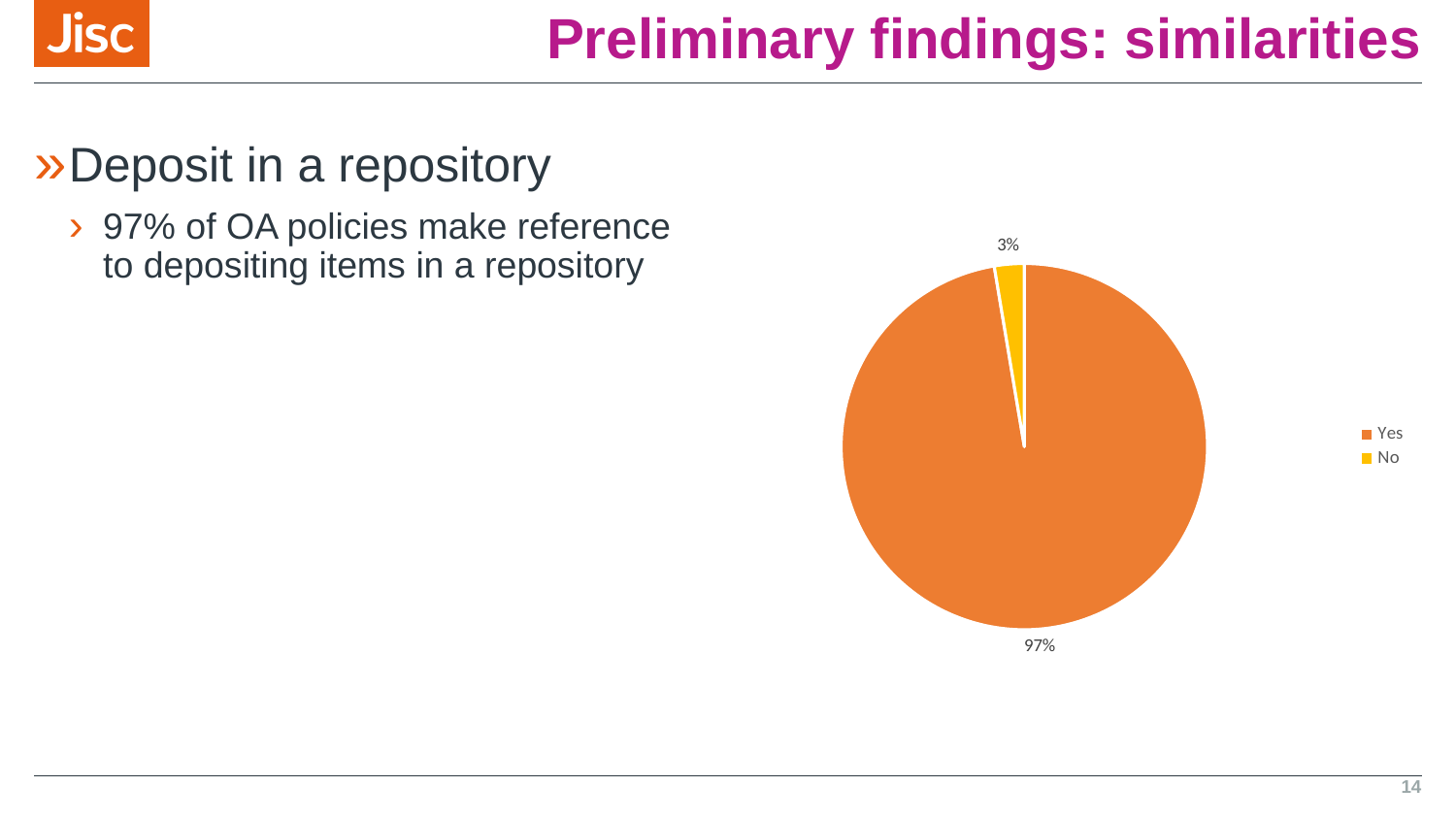

# Preliminary findings: similarities
Deposit in a repository
97% of OA policies make reference to depositing items in a repository

### Chart

| Category | Frequency |
|---|---|
| Yes | 37.0 |
| No | 1.0 |
14